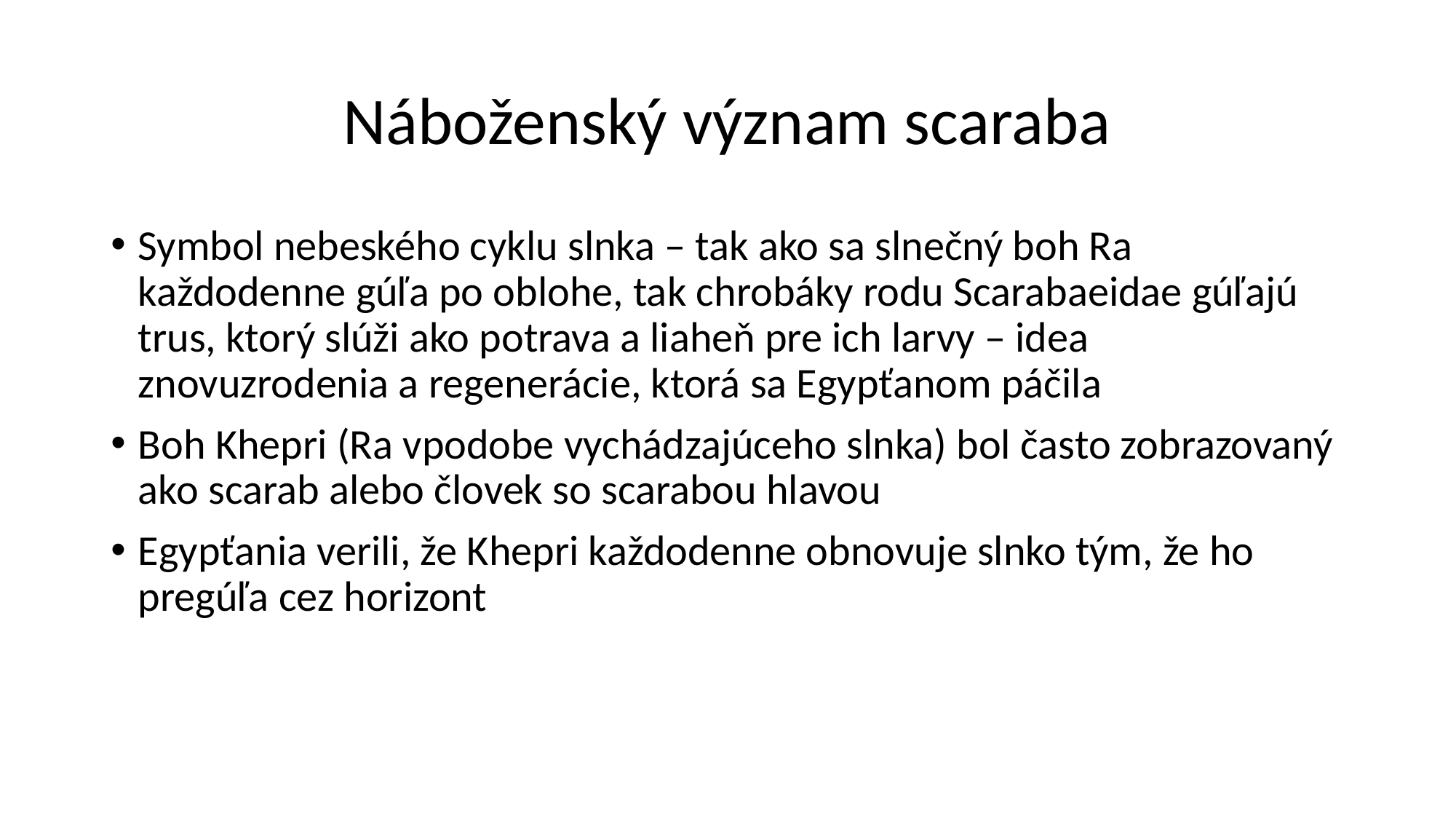

# Náboženský význam scaraba
Symbol nebeského cyklu slnka – tak ako sa slnečný boh Ra každodenne gúľa po oblohe, tak chrobáky rodu Scarabaeidae gúľajú trus, ktorý slúži ako potrava a liaheň pre ich larvy – idea znovuzrodenia a regenerácie, ktorá sa Egypťanom páčila
Boh Khepri (Ra vpodobe vychádzajúceho slnka) bol často zobrazovaný ako scarab alebo človek so scarabou hlavou
Egypťania verili, že Khepri každodenne obnovuje slnko tým, že ho pregúľa cez horizont